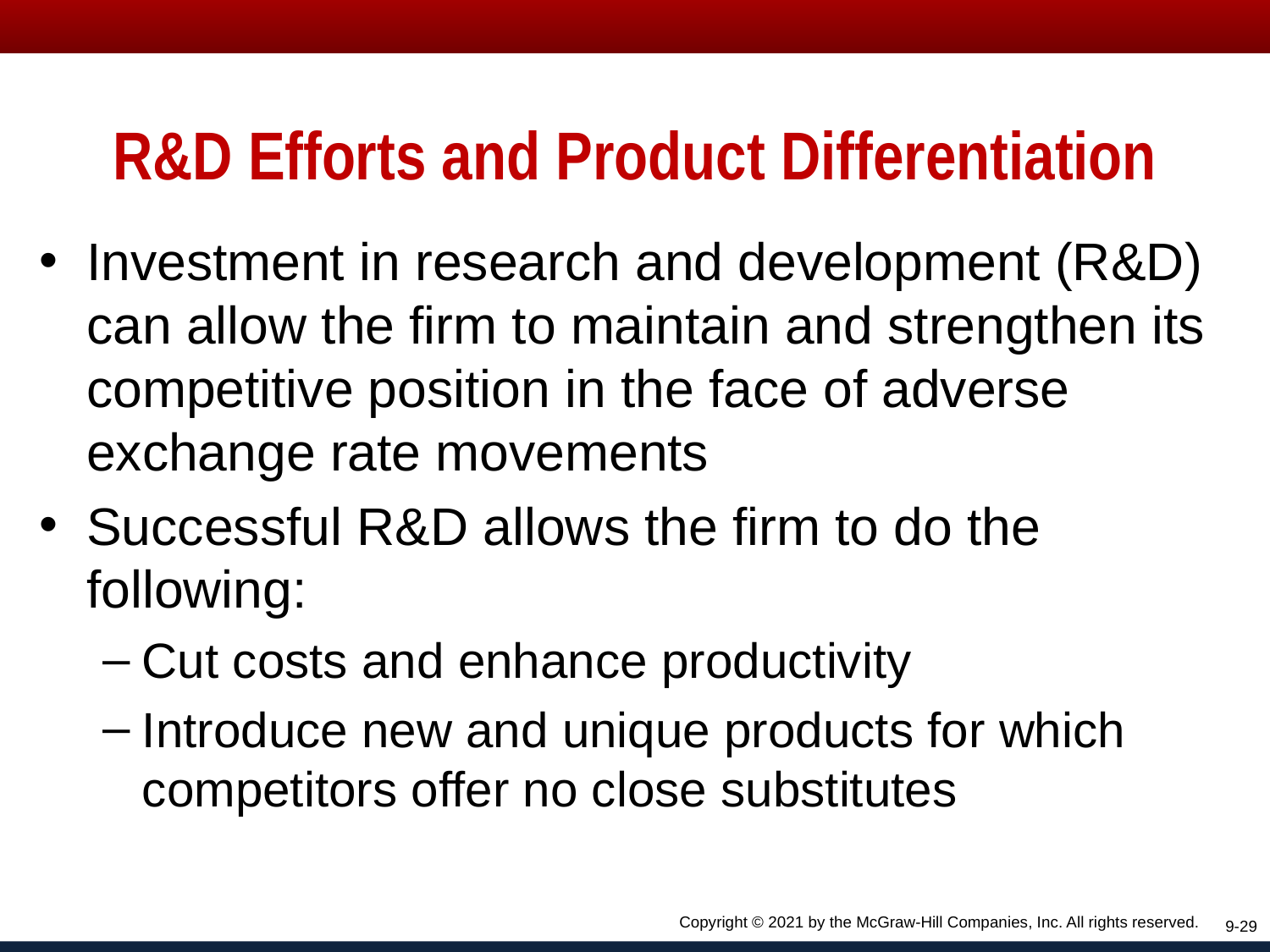

# R&D Efforts and Product Differentiation
Investment in research and development (R&D) can allow the firm to maintain and strengthen its competitive position in the face of adverse exchange rate movements
Successful R&D allows the firm to do the following:
Cut costs and enhance productivity
Introduce new and unique products for which competitors offer no close substitutes
Copyright © 2021 by the McGraw-Hill Companies, Inc. All rights reserved.

9-29